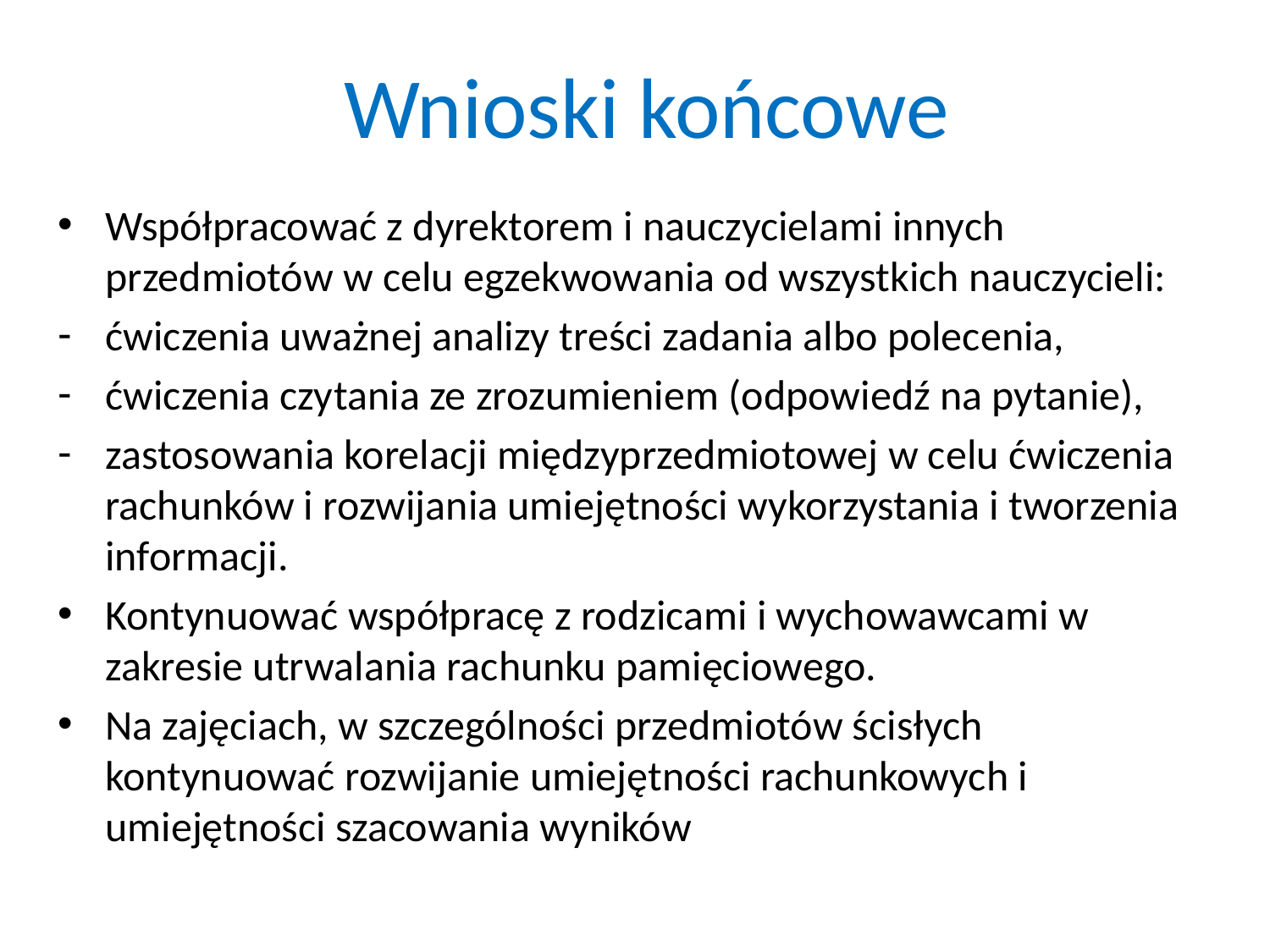

# Wnioski końcowe
Współpracować z dyrektorem i nauczycielami innych przedmiotów w celu egzekwowania od wszystkich nauczycieli:
ćwiczenia uważnej analizy treści zadania albo polecenia,
ćwiczenia czytania ze zrozumieniem (odpowiedź na pytanie),
zastosowania korelacji międzyprzedmiotowej w celu ćwiczenia rachunków i rozwijania umiejętności wykorzystania i tworzenia informacji.
Kontynuować współpracę z rodzicami i wychowawcami w zakresie utrwalania rachunku pamięciowego.
Na zajęciach, w szczególności przedmiotów ścisłych kontynuować rozwijanie umiejętności rachunkowych i umiejętności szacowania wyników